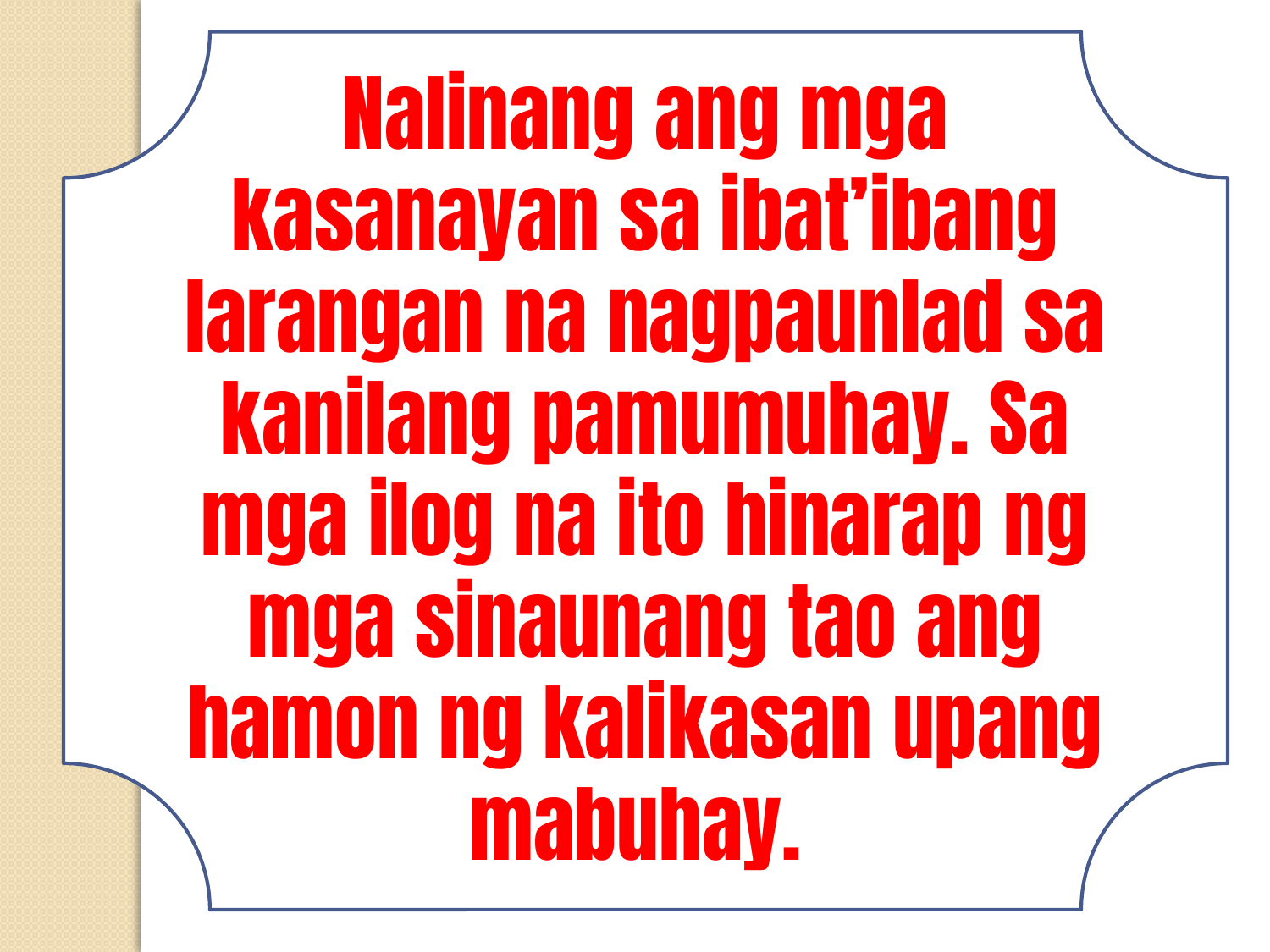

Nalinang ang mga kasanayan sa ibat’ibang larangan na nagpaunlad sa kanilang pamumuhay. Sa mga ilog na ito hinarap ng mga sinaunang tao ang hamon ng kalikasan upang mabuhay.